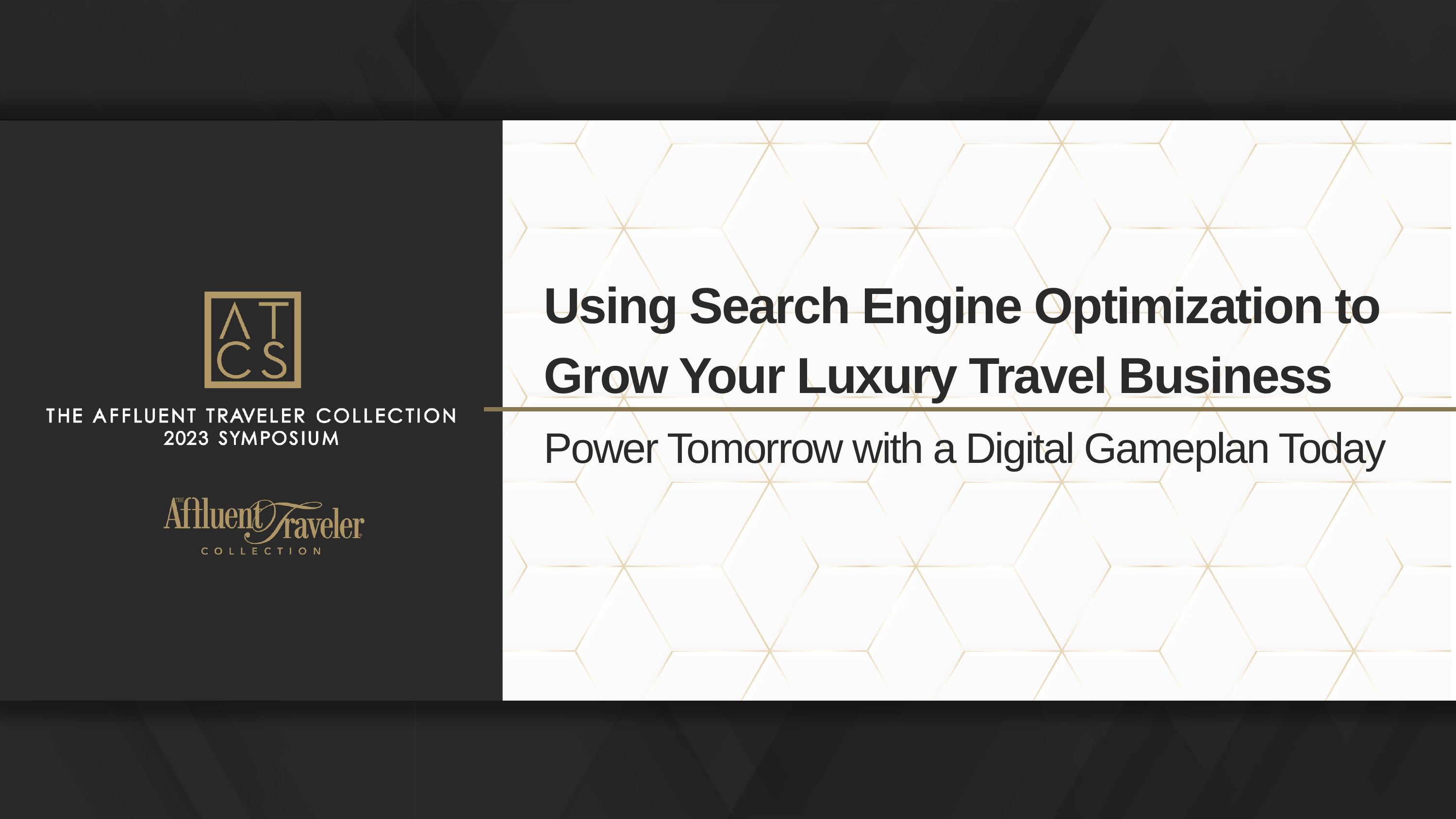

# Using Search Engine Optimization to Grow Your Luxury Travel Business
Power Tomorrow with a Digital Gameplan Today